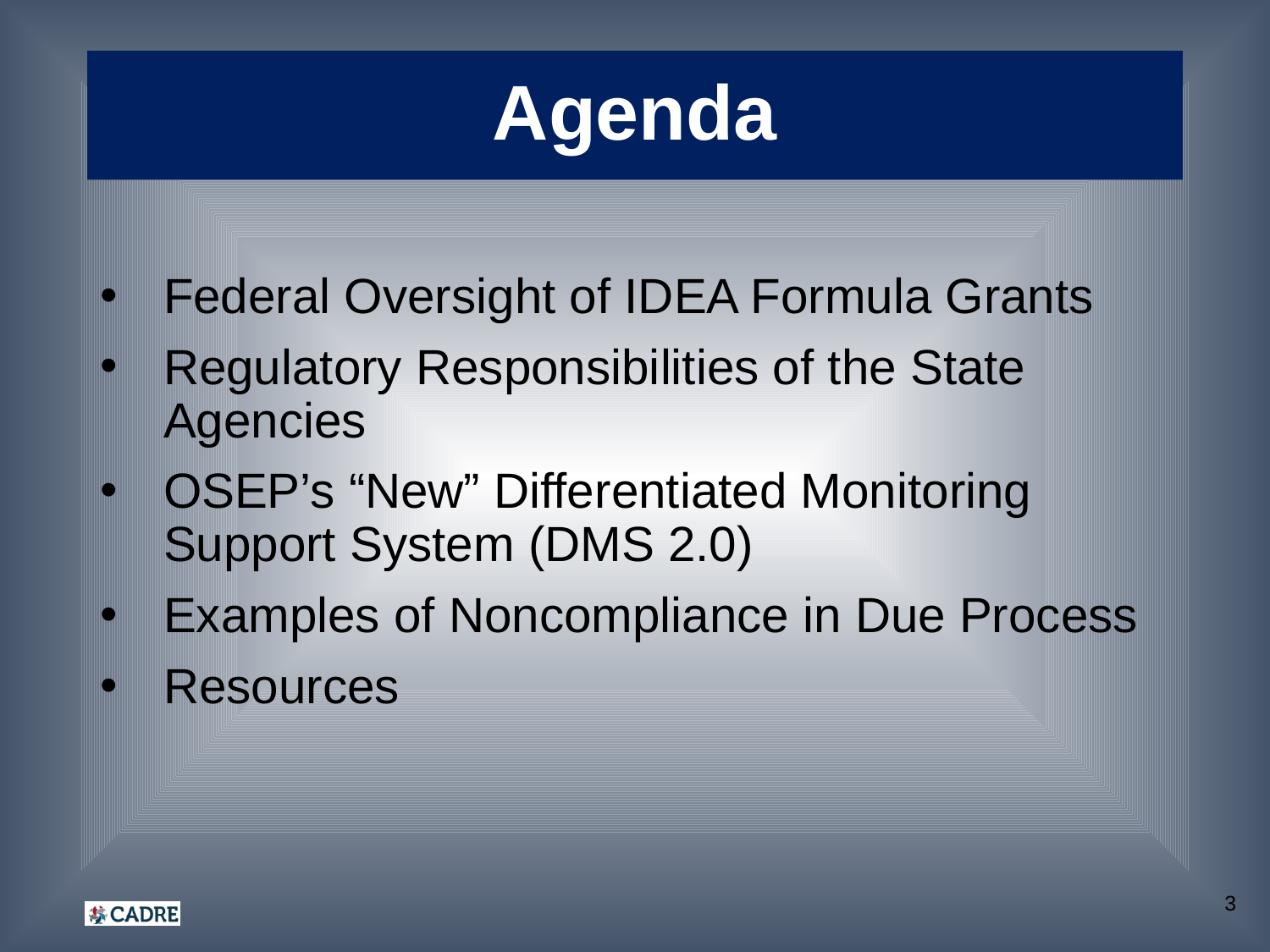

# Agenda
Federal Oversight of IDEA Formula Grants
Regulatory Responsibilities of the State Agencies
OSEP’s “New” Differentiated Monitoring Support System (DMS 2.0)
Examples of Noncompliance in Due Process
Resources

3